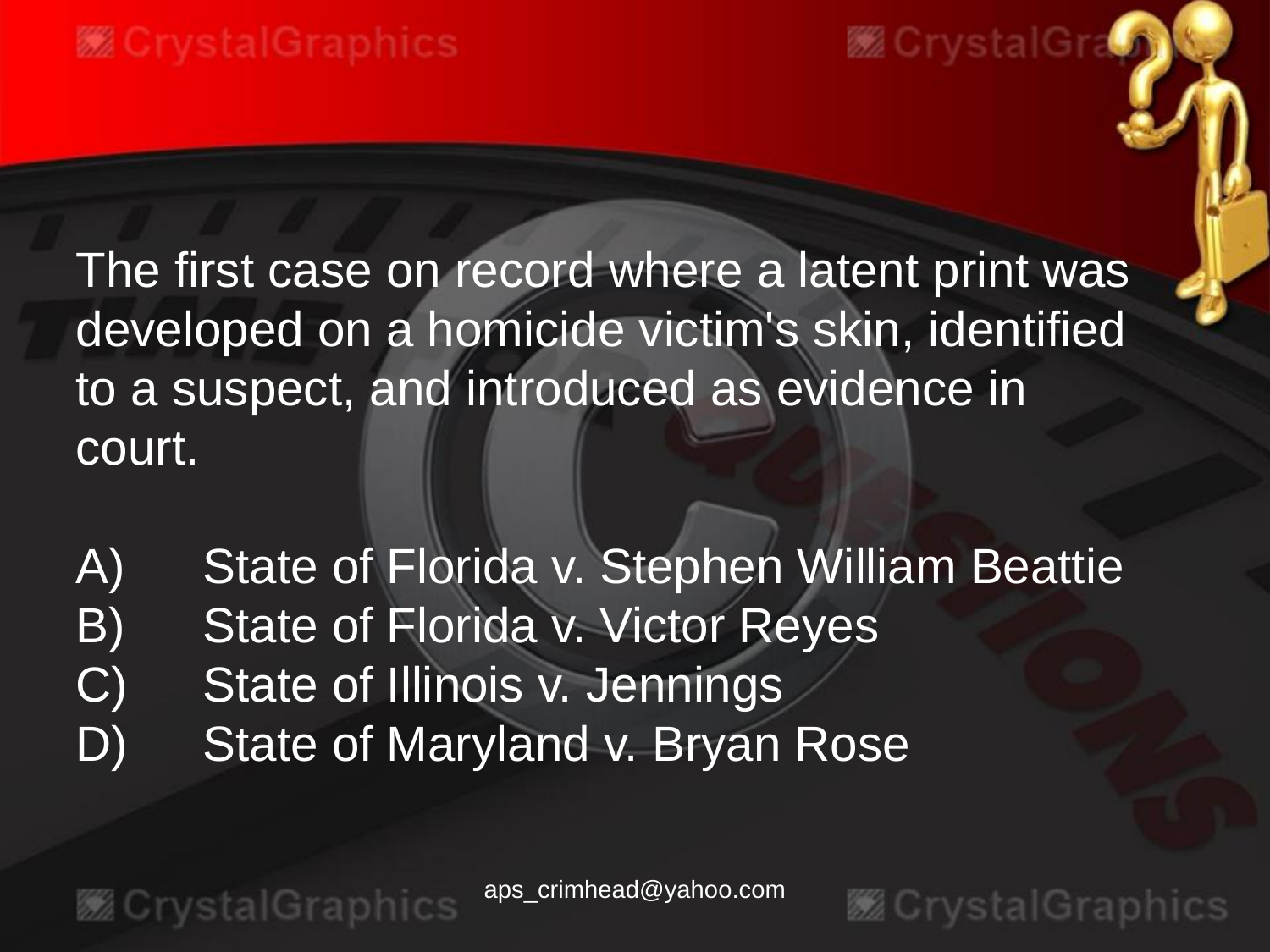

The first case on record where a latent print was developed on a homicide victim's skin, identified to a suspect, and introduced as evidence in court.

A)	State of Florida v. Stephen William Beattie
B)	State of Florida v. Victor Reyes
C)	State of Illinois v. Jennings
D)	State of Maryland v. Bryan Rose
aps_crimhead@yahoo.com